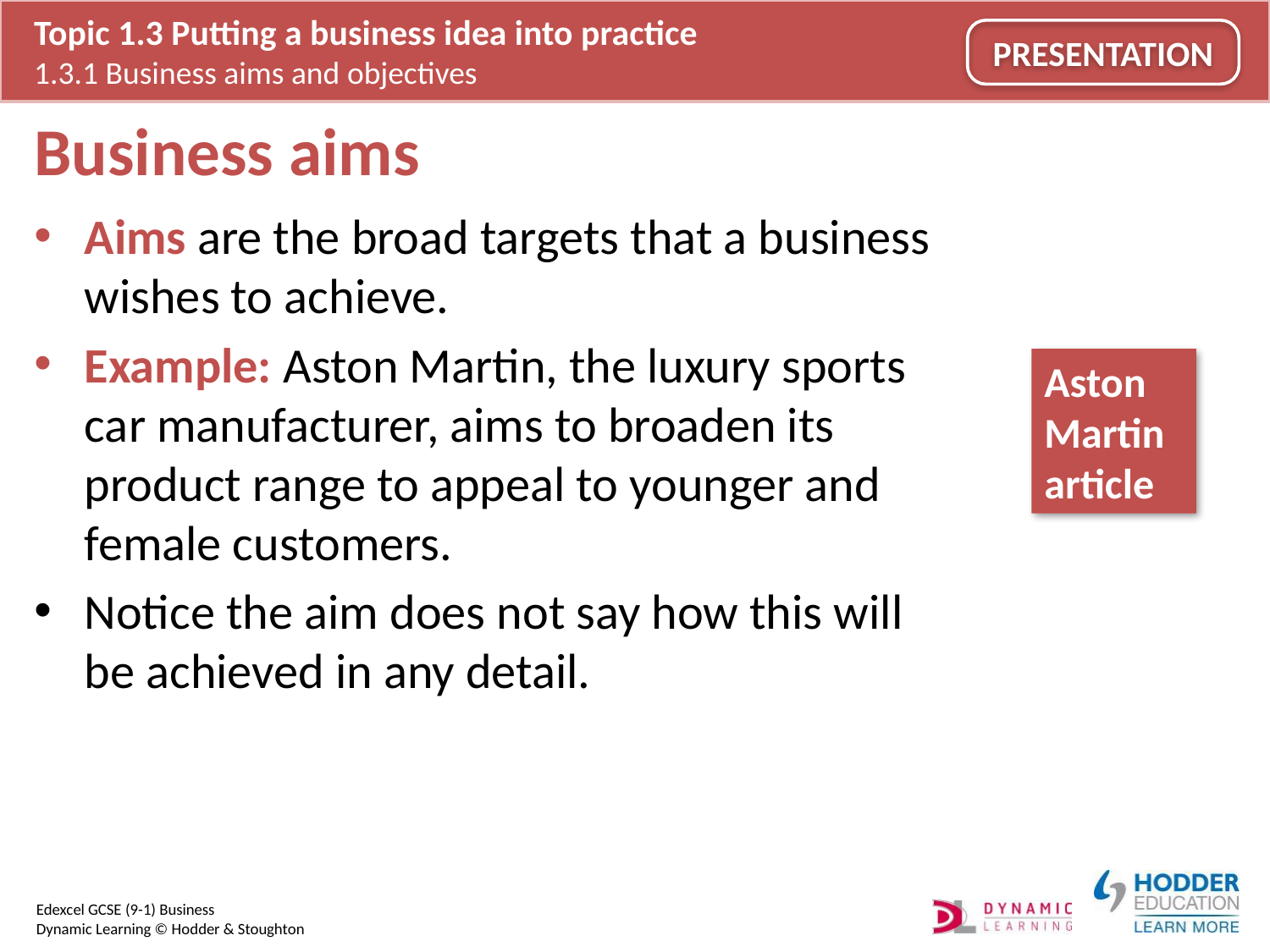

# Business aims
Aims are the broad targets that a business wishes to achieve.
Example: Aston Martin, the luxury sports car manufacturer, aims to broaden its product range to appeal to younger and female customers.
Notice the aim does not say how this will be achieved in any detail.
Aston Martin article